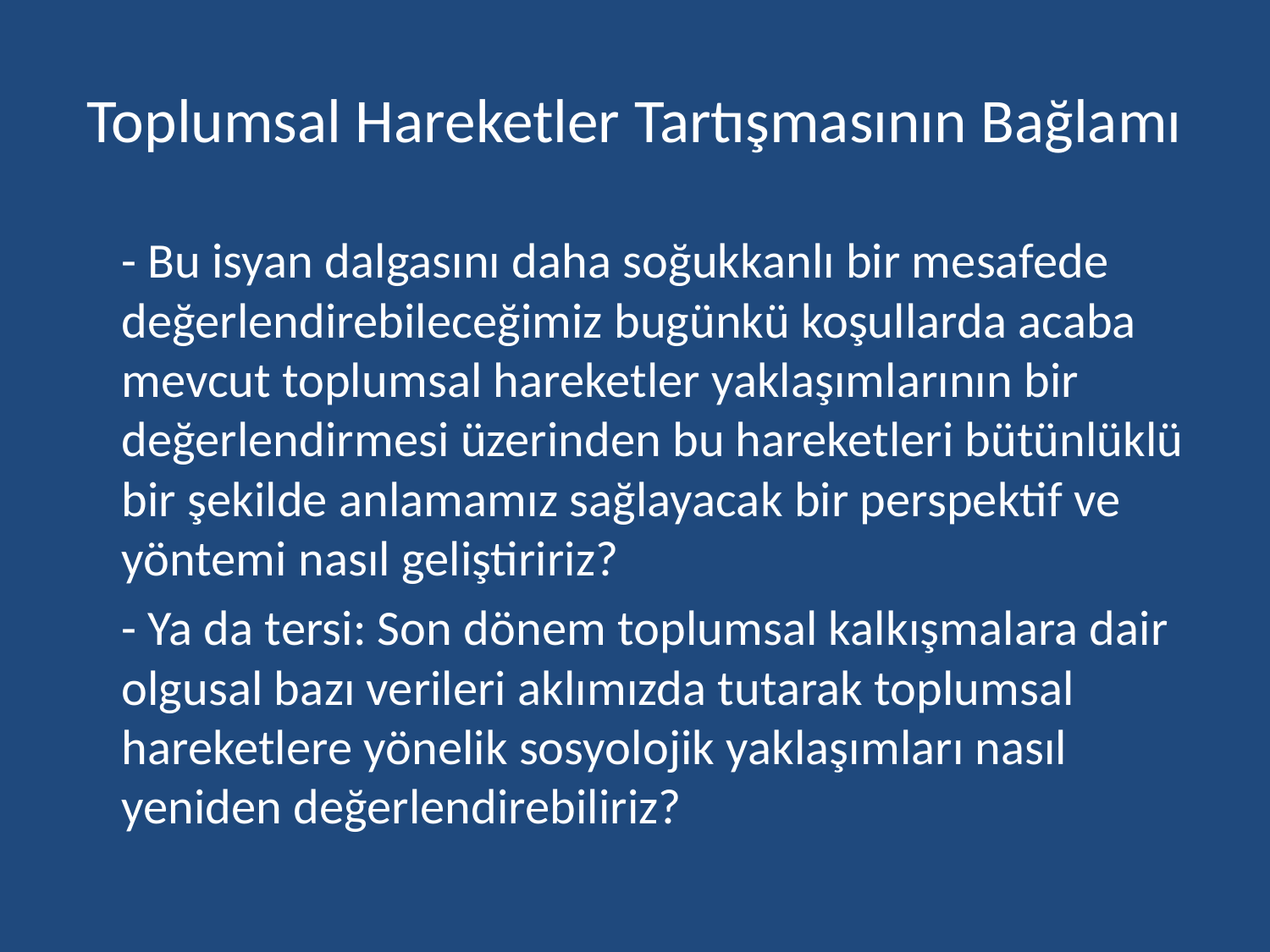

# Toplumsal Hareketler Tartışmasının Bağlamı
	- Bu isyan dalgasını daha soğukkanlı bir mesafede değerlendirebileceğimiz bugünkü koşullarda acaba mevcut toplumsal hareketler yaklaşımlarının bir değerlendirmesi üzerinden bu hareketleri bütünlüklü bir şekilde anlamamız sağlayacak bir perspektif ve yöntemi nasıl geliştiririz?
	- Ya da tersi: Son dönem toplumsal kalkışmalara dair olgusal bazı verileri aklımızda tutarak toplumsal hareketlere yönelik sosyolojik yaklaşımları nasıl yeniden değerlendirebiliriz?